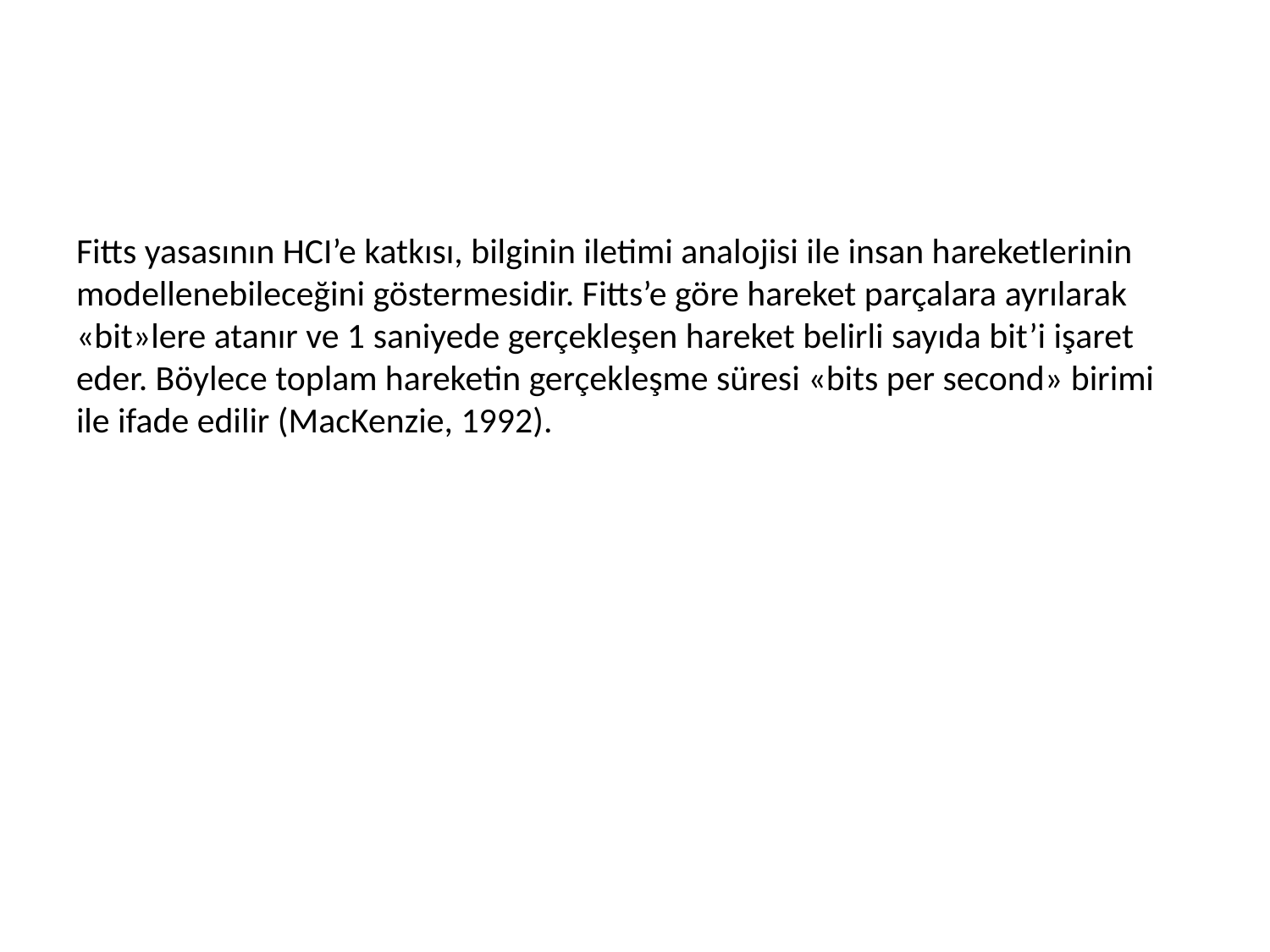

#
Fitts yasasının HCI’e katkısı, bilginin iletimi analojisi ile insan hareketlerinin modellenebileceğini göstermesidir. Fitts’e göre hareket parçalara ayrılarak «bit»lere atanır ve 1 saniyede gerçekleşen hareket belirli sayıda bit’i işaret eder. Böylece toplam hareketin gerçekleşme süresi «bits per second» birimi ile ifade edilir (MacKenzie, 1992).